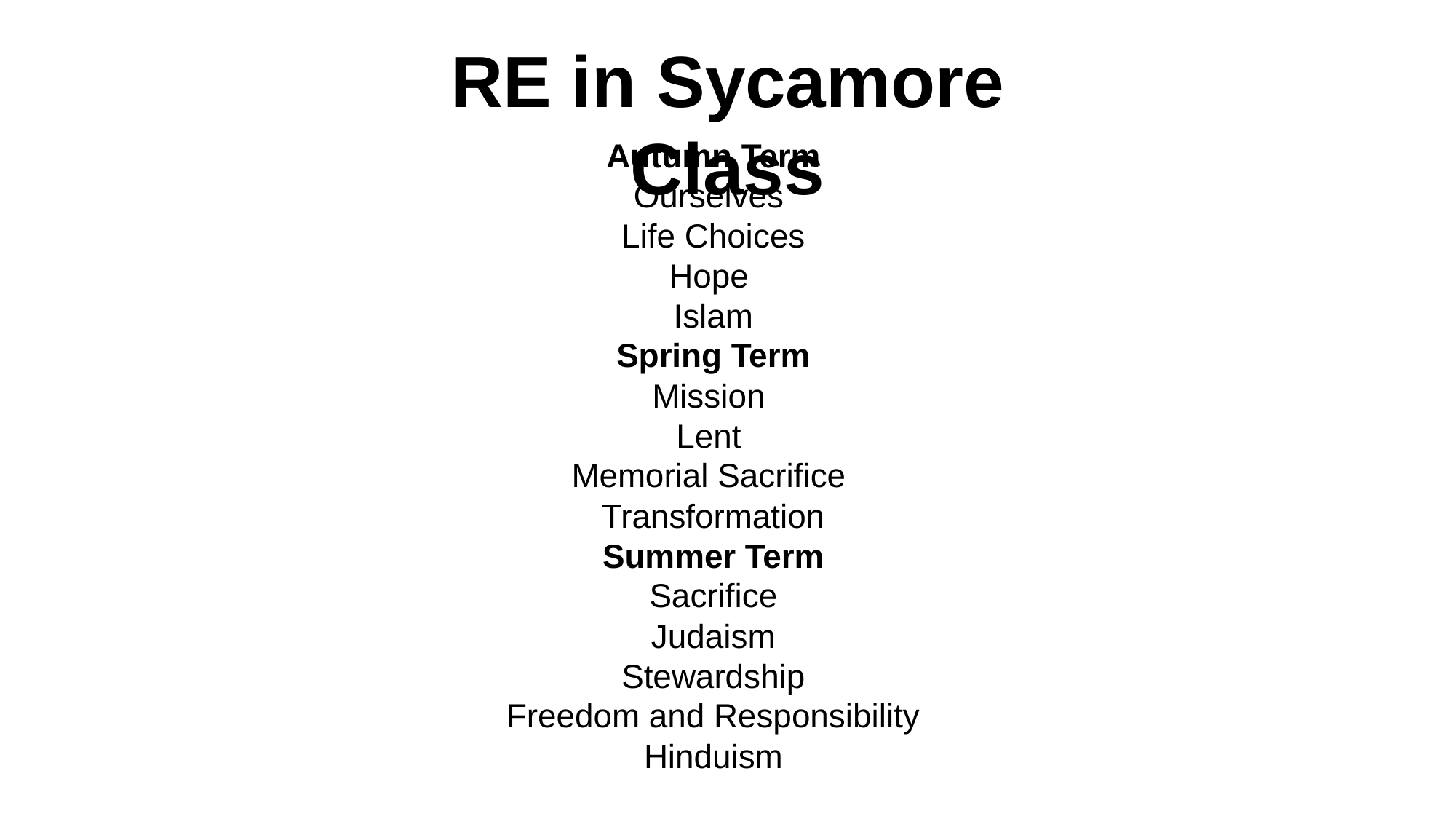

RE in Sycamore Class
Autumn Term
Ourselves
Life Choices
Hope
Islam
Spring Term
Mission
Lent
Memorial Sacrifice
Transformation
Summer Term
Sacrifice
Judaism
Stewardship
Freedom and Responsibility
Hinduism